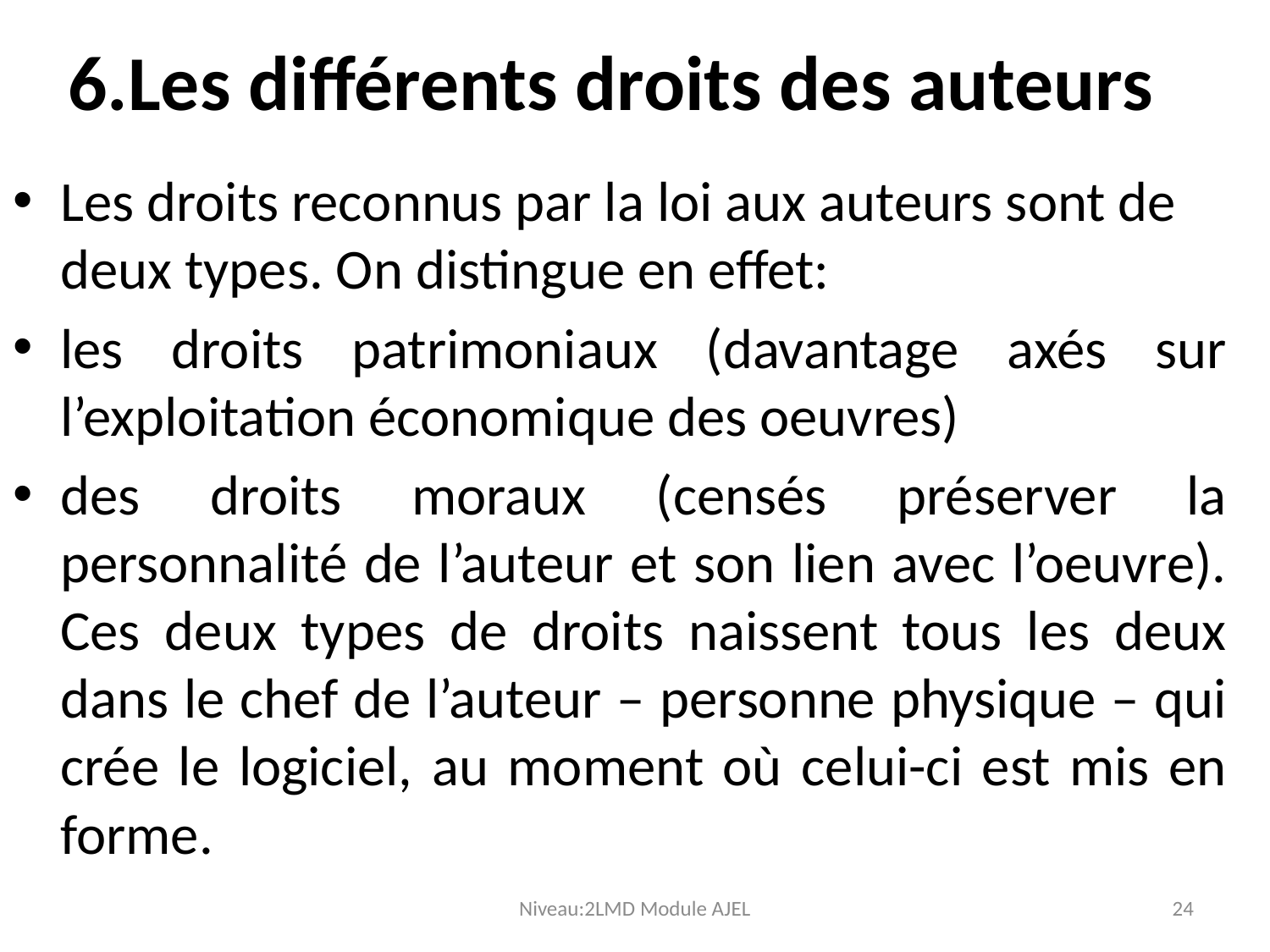

# 6.Les différents droits des auteurs
Les droits reconnus par la loi aux auteurs sont de deux types. On distingue en effet:
les droits patrimoniaux (davantage axés sur l’exploitation économique des oeuvres)
des droits moraux (censés préserver la personnalité de l’auteur et son lien avec l’oeuvre). Ces deux types de droits naissent tous les deux dans le chef de l’auteur – personne physique – qui crée le logiciel, au moment où celui-ci est mis en forme.
Niveau:2LMD Module AJEL
24